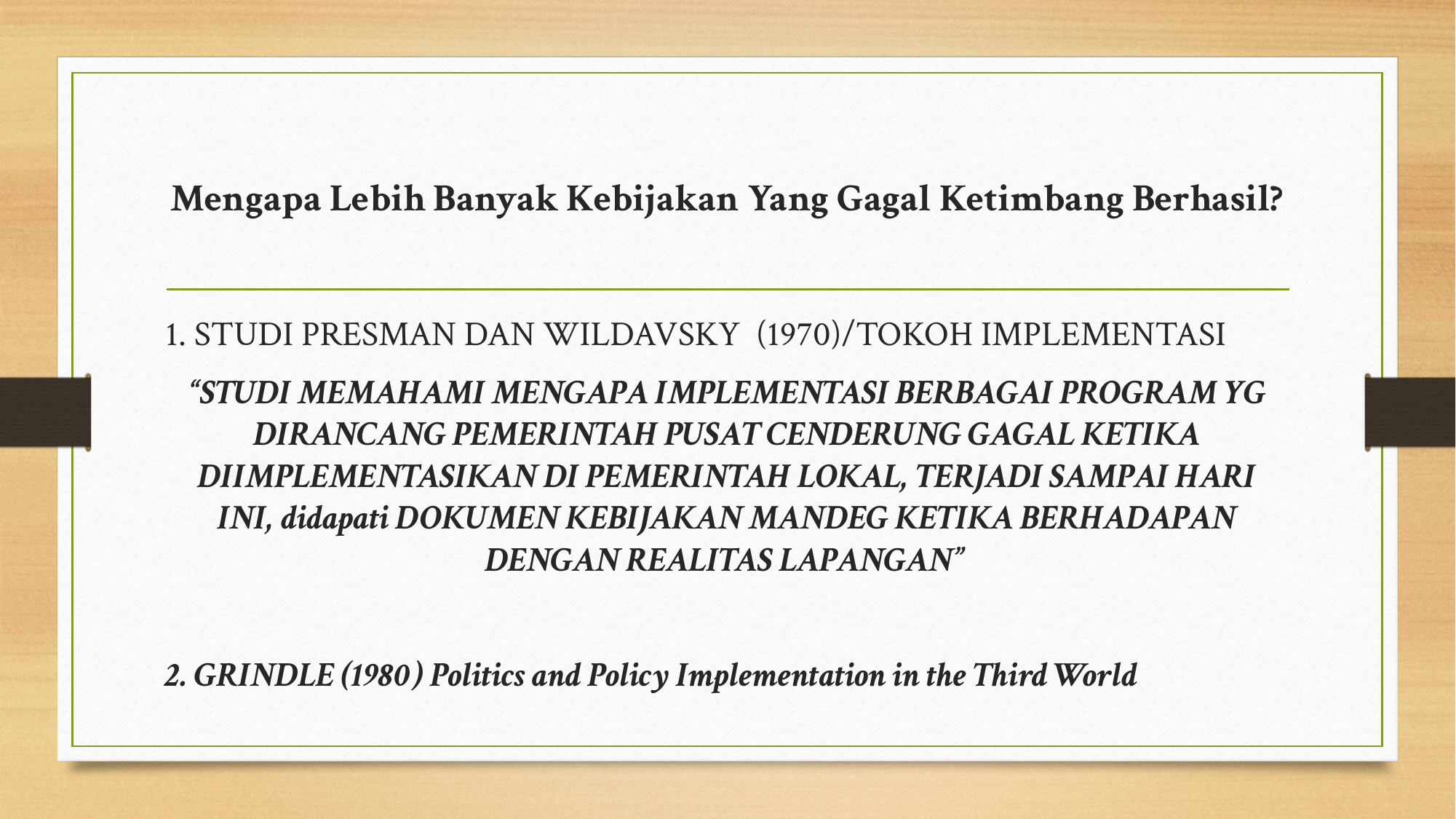

# Mengapa Lebih Banyak Kebijakan Yang Gagal Ketimbang Berhasil?
1. STUDI PRESMAN DAN WILDAVSKY  (1970)/TOKOH IMPLEMENTASI
“STUDI MEMAHAMI MENGAPA IMPLEMENTASI BERBAGAI PROGRAM YG DIRANCANG PEMERINTAH PUSAT CENDERUNG GAGAL KETIKA DIIMPLEMENTASIKAN DI PEMERINTAH LOKAL, TERJADI SAMPAI HARI INI, didapati DOKUMEN KEBIJAKAN MANDEG KETIKA BERHADAPAN DENGAN REALITAS LAPANGAN”

2. GRINDLE (1980) Politics and Policy Implementation in the Third World